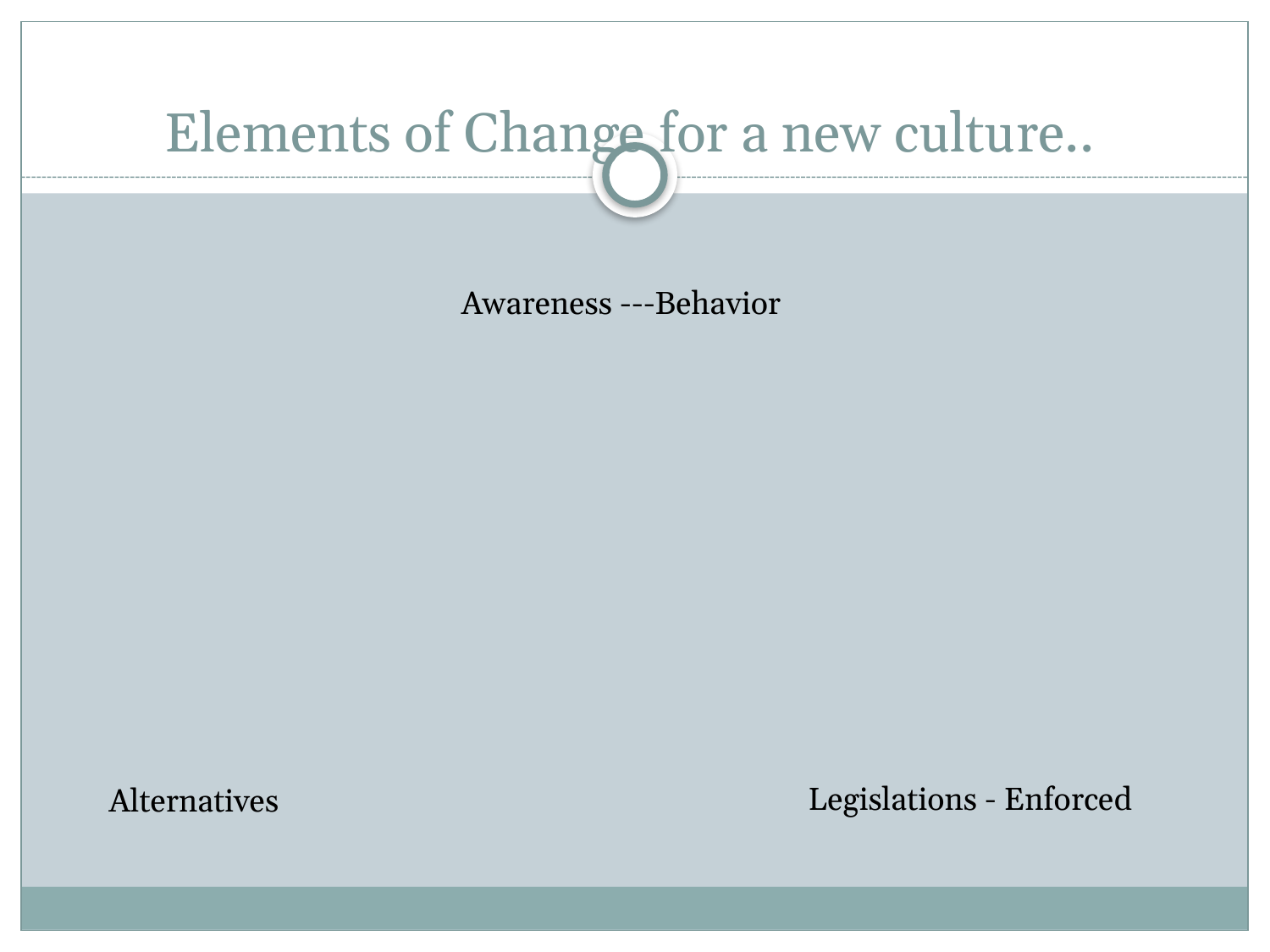

# Elements of Change for a new culture..
Awareness ---Behavior

Legislations - Enforced
Alternatives